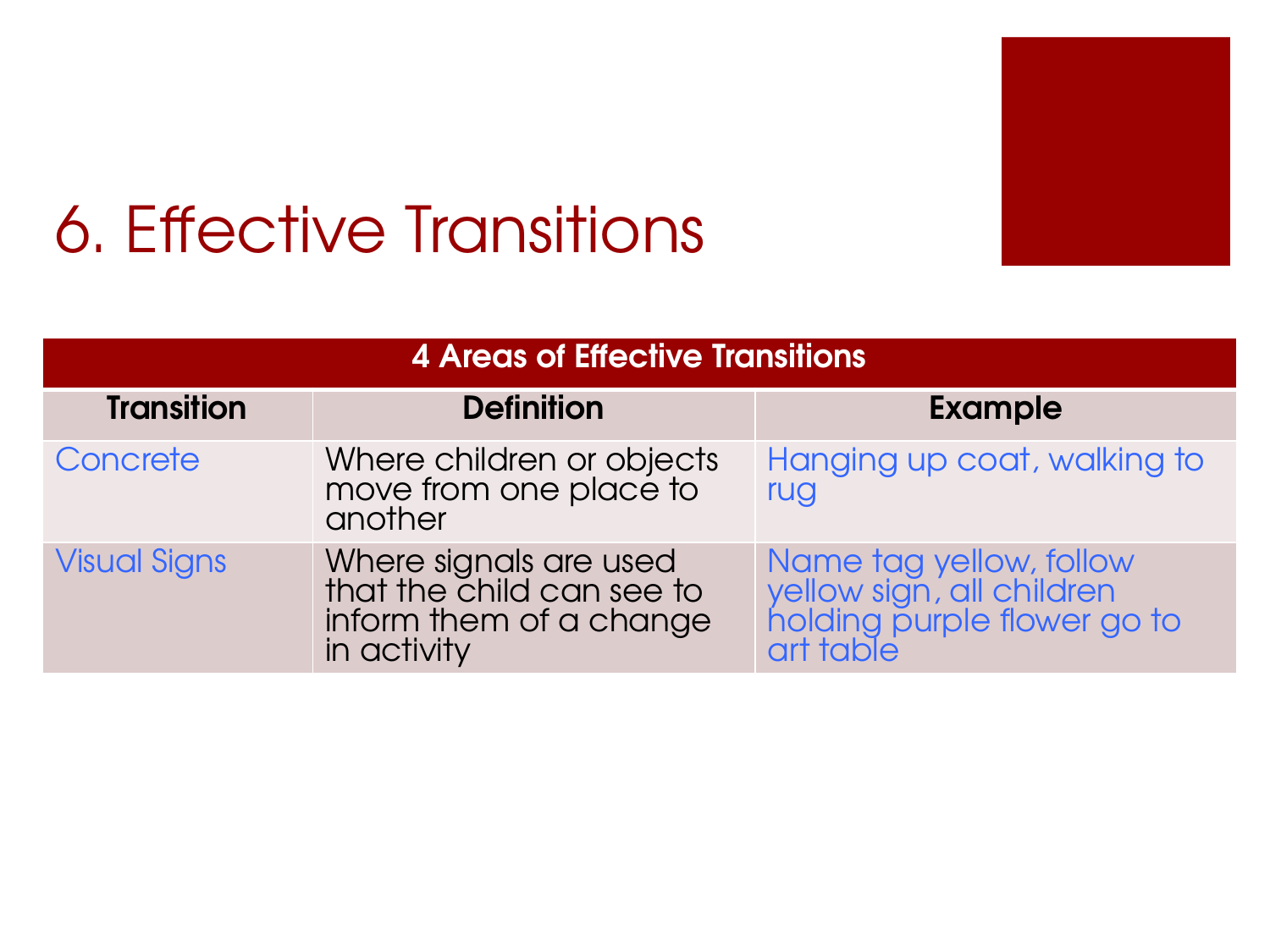

# 6. Effective Transitions
| 4 Areas of Effective Transitions |  |  |
| --- | --- | --- |
| Transition | Definition | Example |
| Concrete | Where children or objects move from one place to another | Hanging up coat, walking to rug |
| Visual Signs | Where signals are used that the child can see to inform them of a change in activity | Name tag yellow, follow yellow sign, all children holding purple flower go to art table |